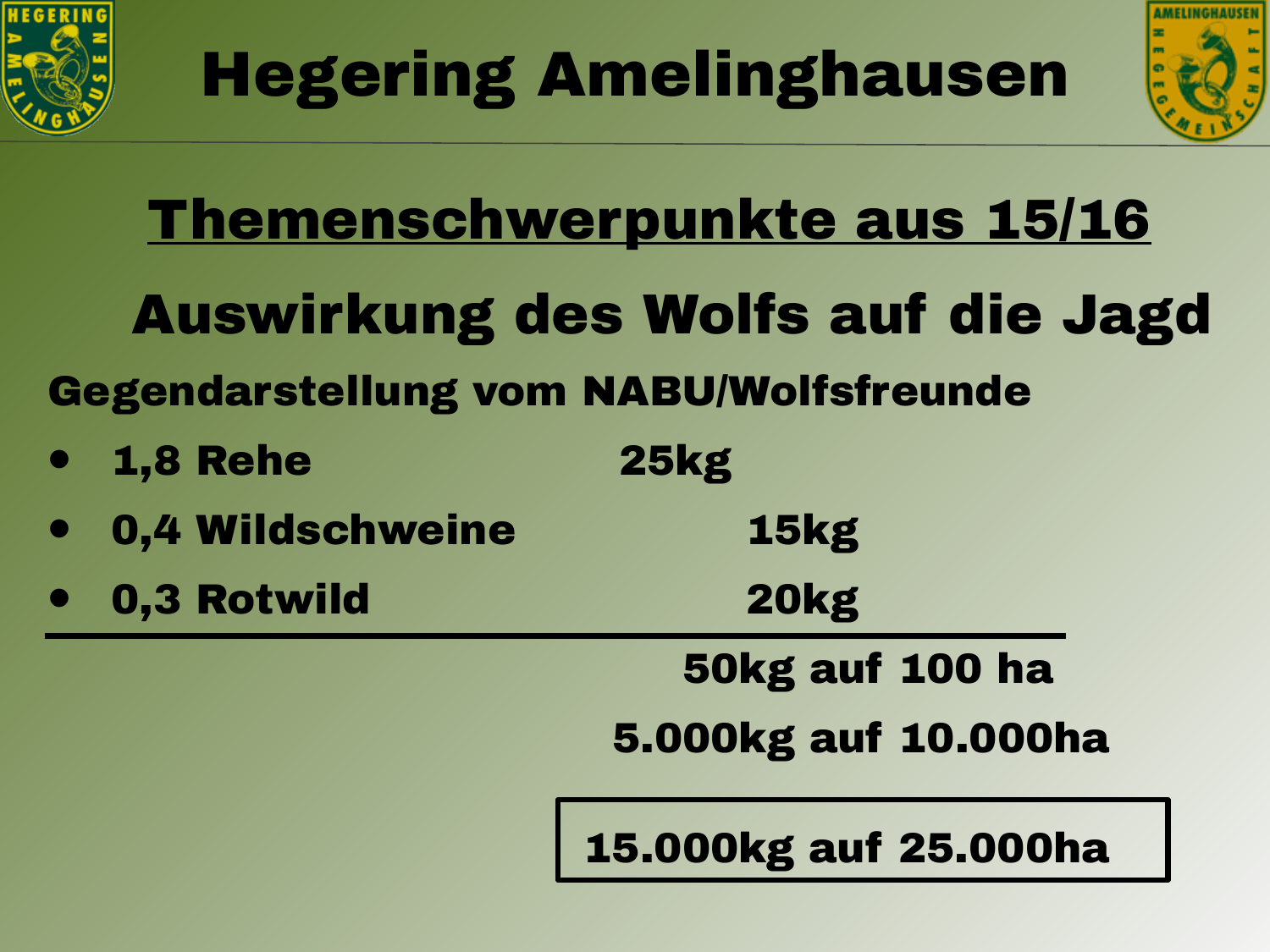

Themenschwerpunkte aus 15/16
    Auswirkung des Wolfs auf die Jagd
Gegendarstellung vom NABU/Wolfsfreunde
1,8 Rehe			25kg
0,4 Wildschweine		15kg
0,3 Rotwild			20kg
					50kg auf 100 ha
				    5.000kg auf 10.000ha
				  15.000kg auf 25.000ha